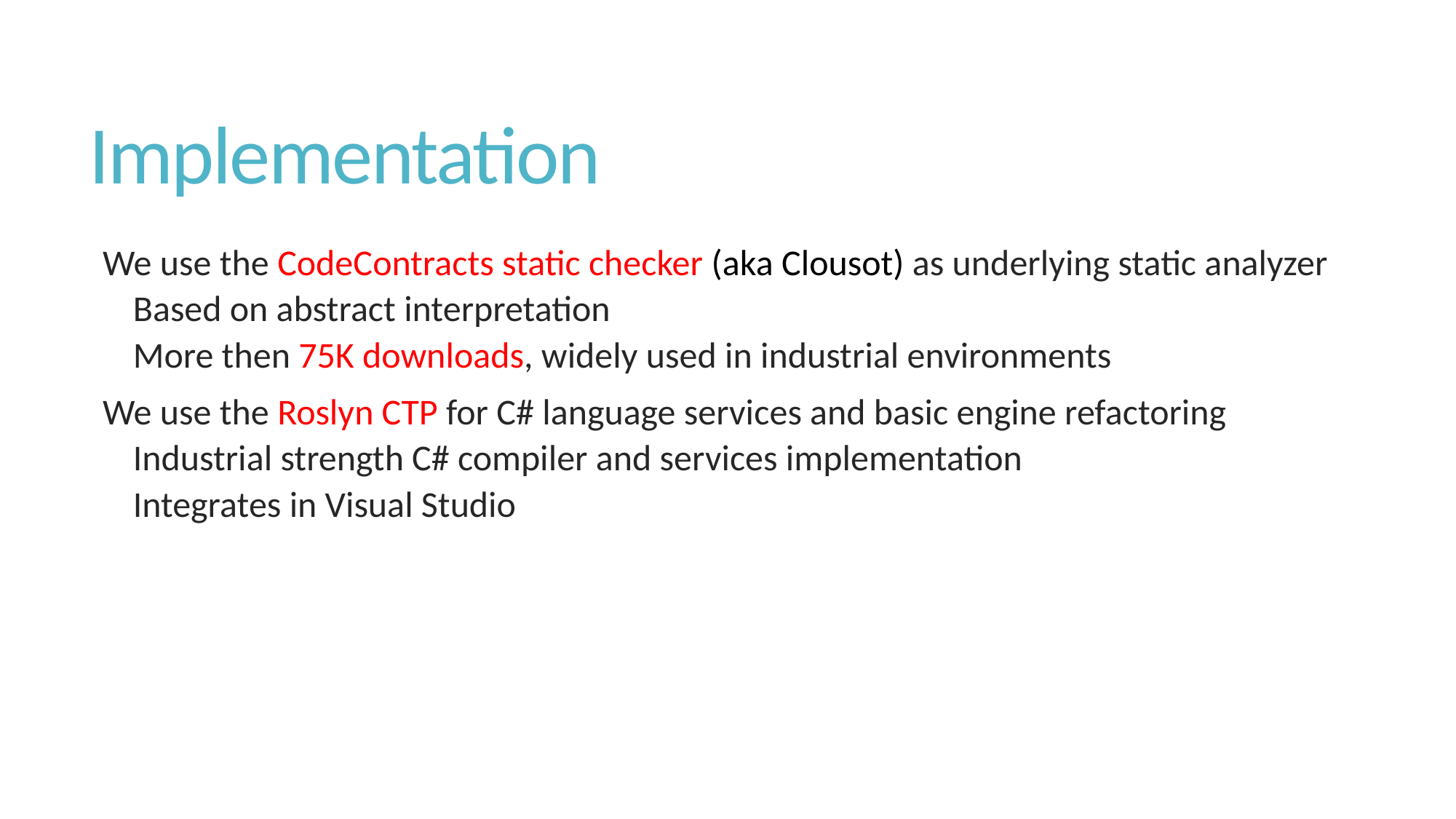

# Implementation
We use the CodeContracts static checker (aka Clousot) as underlying static analyzer
Based on abstract interpretation
More then 75K downloads, widely used in industrial environments
We use the Roslyn CTP for C# language services and basic engine refactoring
Industrial strength C# compiler and services implementation
Integrates in Visual Studio